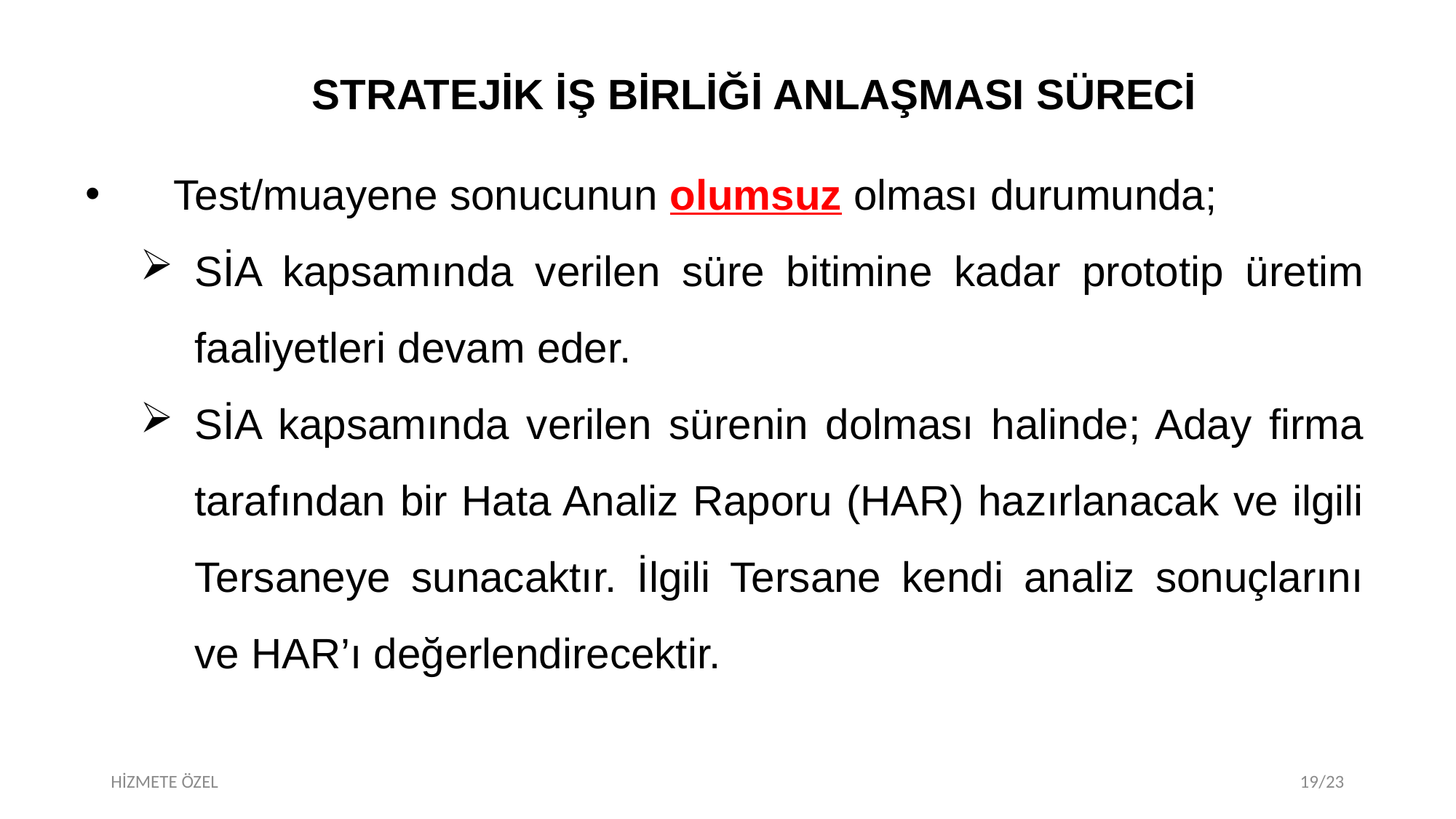

STRATEJİK İŞ BİRLİĞİ ANLAŞMASI SÜRECİ
	Test/muayene sonucunun olumsuz olması durumunda;
SİA kapsamında verilen süre bitimine kadar prototip üretim faaliyetleri devam eder.
SİA kapsamında verilen sürenin dolması halinde; Aday firma tarafından bir Hata Analiz Raporu (HAR) hazırlanacak ve ilgili Tersaneye sunacaktır. İlgili Tersane kendi analiz sonuçlarını ve HAR’ı değerlendirecektir.
HİZMETE ÖZEL
19/23